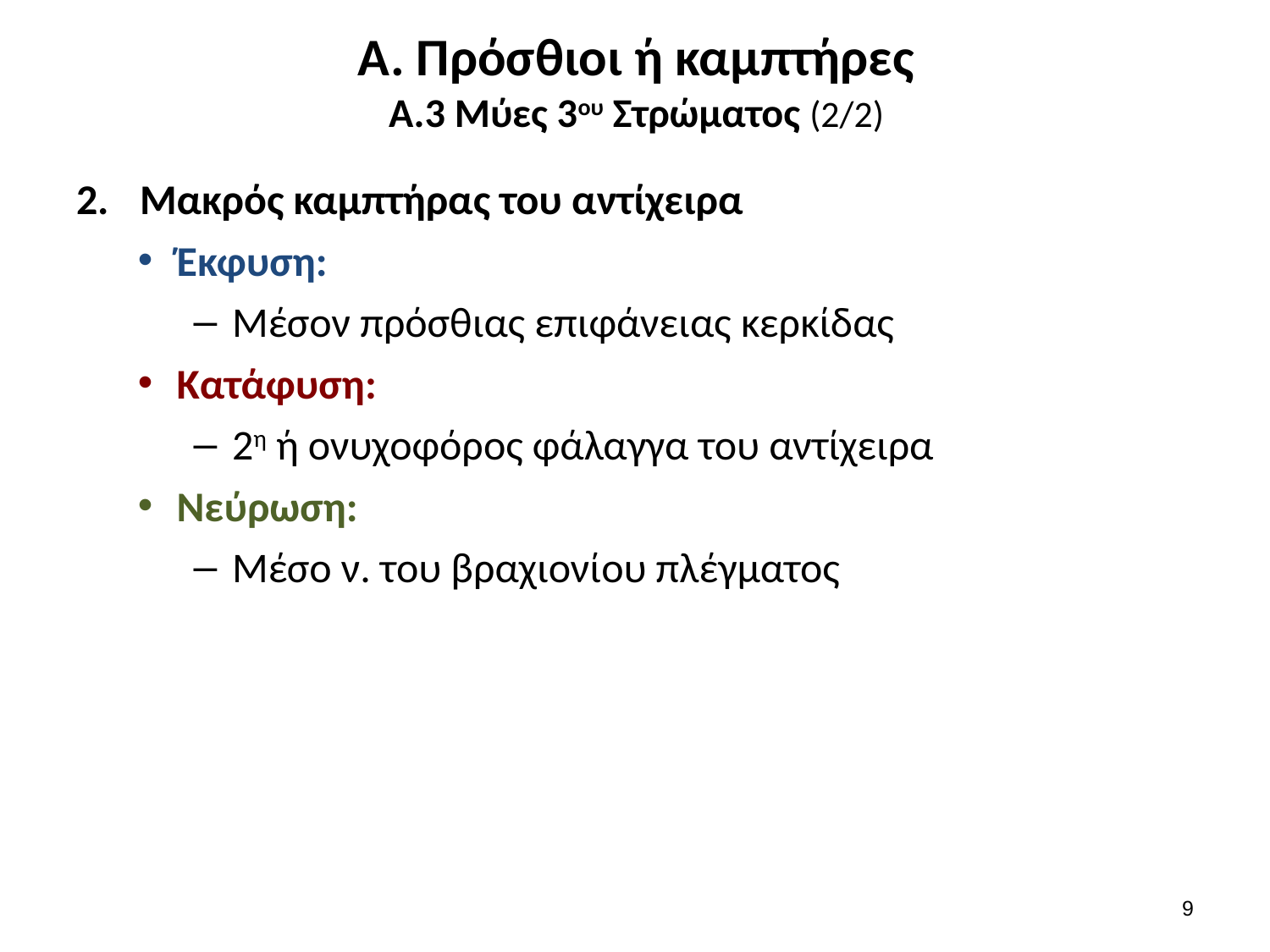

# Α. Πρόσθιοι ή καμπτήρες Α.3 Μύες 3ου Στρώματος (2/2)
Μακρός καμπτήρας του αντίχειρα
Έκφυση:
Μέσον πρόσθιας επιφάνειας κερκίδας
Κατάφυση:
2η ή ονυχοφόρος φάλαγγα του αντίχειρα
Νεύρωση:
Μέσο ν. του βραχιονίου πλέγματος

9